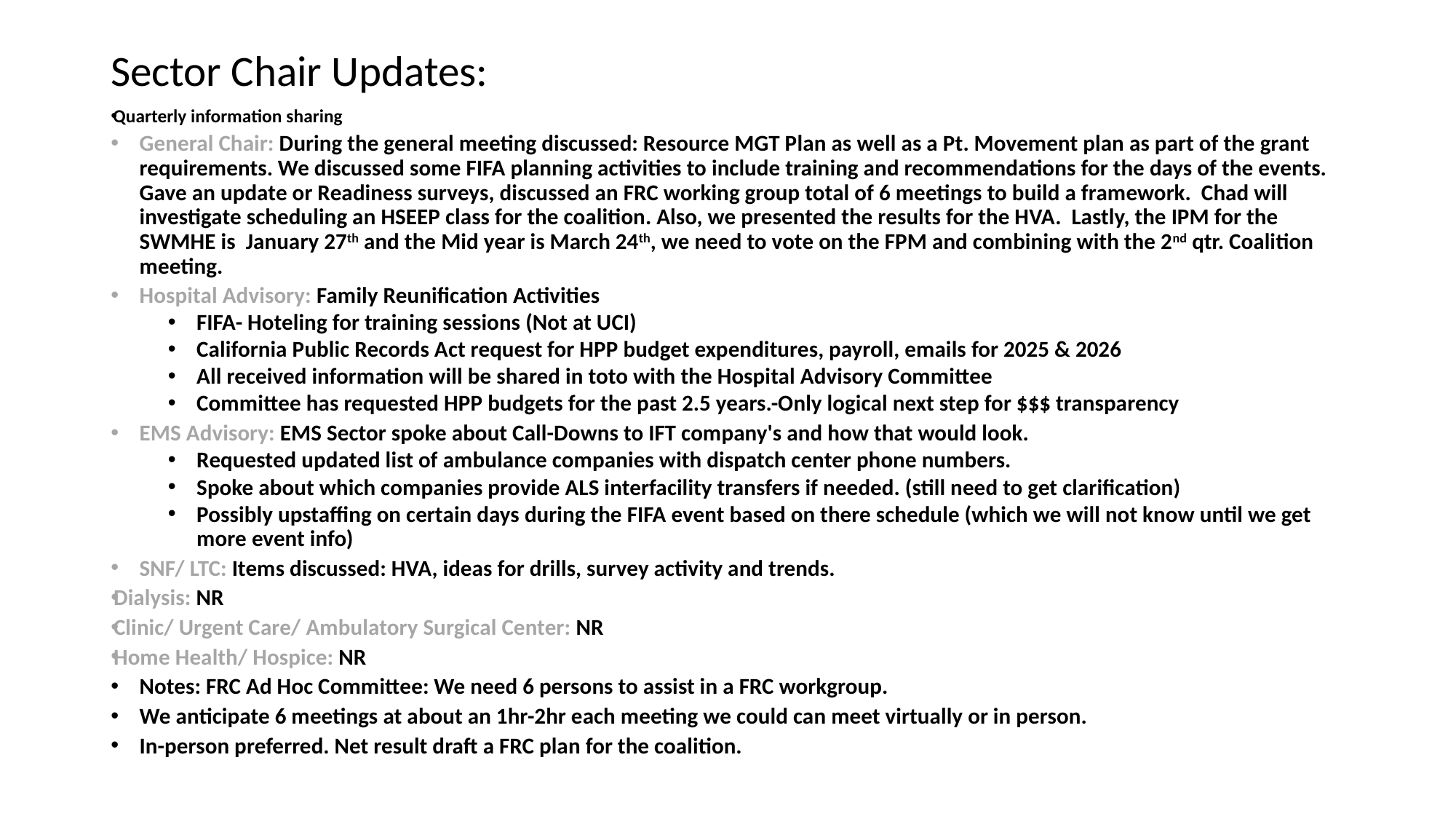

# Sector Chair Updates:
Quarterly information sharing
General Chair: During the general meeting discussed: Resource MGT Plan as well as a Pt. Movement plan as part of the grant requirements. We discussed some FIFA planning activities to include training and recommendations for the days of the events. Gave an update or Readiness surveys, discussed an FRC working group total of 6 meetings to build a framework.  Chad will investigate scheduling an HSEEP class for the coalition. Also, we presented the results for the HVA.  Lastly, the IPM for the SWMHE is  January 27th and the Mid year is March 24th, we need to vote on the FPM and combining with the 2nd qtr. Coalition meeting.
Hospital Advisory: Family Reunification Activities
FIFA- Hoteling for training sessions (Not at UCI)
California Public Records Act request for HPP budget expenditures, payroll, emails for 2025 & 2026
All received information will be shared in toto with the Hospital Advisory Committee
Committee has requested HPP budgets for the past 2.5 years.-Only logical next step for $$$ transparency
EMS Advisory: EMS Sector spoke about Call-Downs to IFT company's and how that would look.
Requested updated list of ambulance companies with dispatch center phone numbers.
Spoke about which companies provide ALS interfacility transfers if needed. (still need to get clarification)
Possibly upstaffing on certain days during the FIFA event based on there schedule (which we will not know until we get more event info)
SNF/ LTC: Items discussed: HVA, ideas for drills, survey activity and trends.
Dialysis: NR
Clinic/ Urgent Care/ Ambulatory Surgical Center: NR
Home Health/ Hospice: NR
Notes: FRC Ad Hoc Committee: We need 6 persons to assist in a FRC workgroup.
We anticipate 6 meetings at about an 1hr-2hr each meeting we could can meet virtually or in person.
In-person preferred. Net result draft a FRC plan for the coalition.